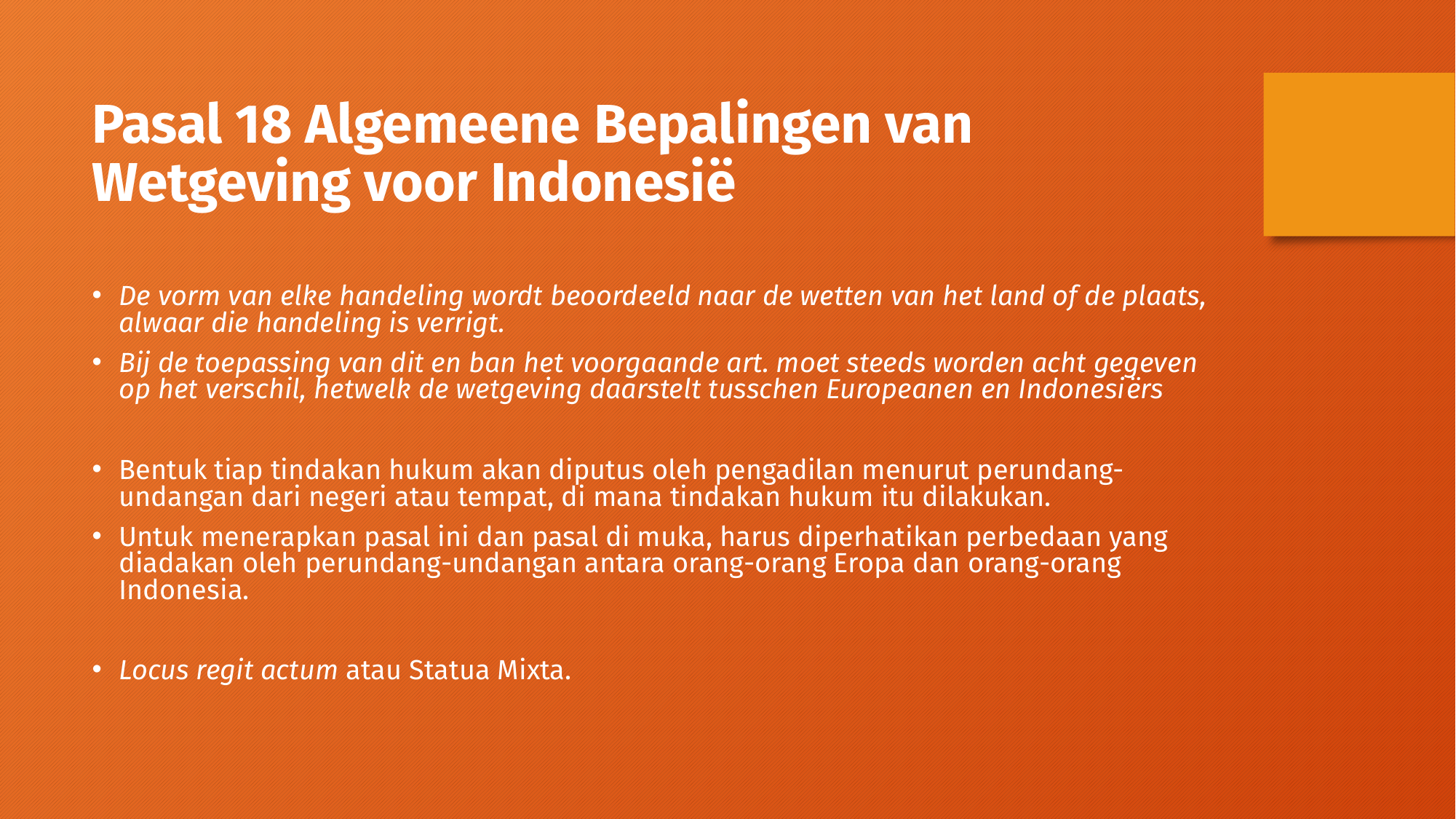

Pasal 18 Algemeene Bepalingen van Wetgeving voor Indonesië
De vorm van elke handeling wordt beoordeeld naar de wetten van het land of de plaats, alwaar die handeling is verrigt.
Bij de toepassing van dit en ban het voorgaande art. moet steeds worden acht gegeven op het verschil, hetwelk de wetgeving daarstelt tusschen Europeanen en Indonesiërs

Bentuk tiap tindakan hukum akan diputus oleh pengadilan menurut perundang-undangan dari negeri atau tempat, di mana tindakan hukum itu dilakukan.
Untuk menerapkan pasal ini dan pasal di muka, harus diperhatikan perbedaan yang diadakan oleh perundang-undangan antara orang-orang Eropa dan orang-orang Indonesia.

Locus regit actum atau Statua Mixta.